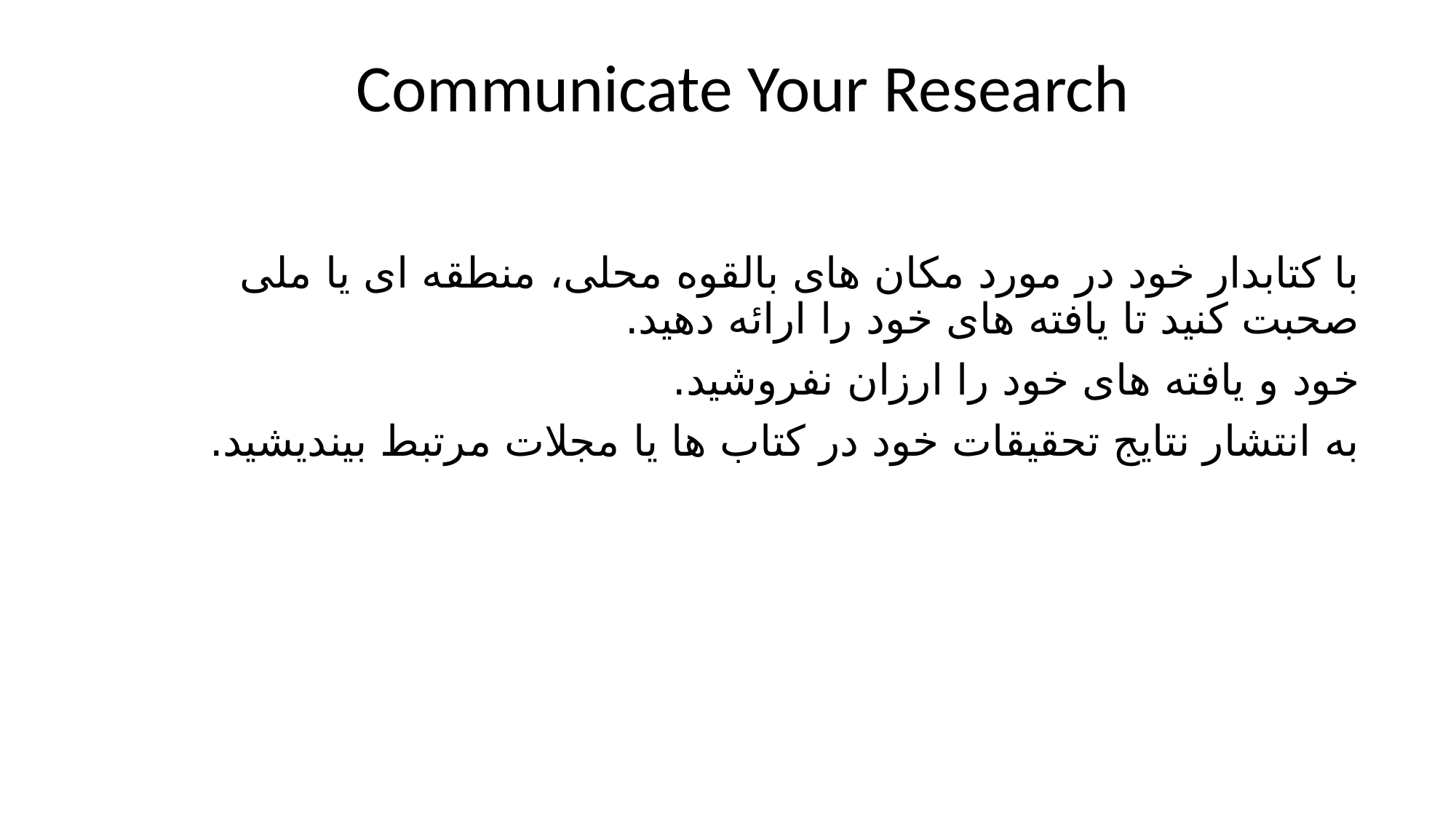

# Communicate Your Research
با کتابدار خود در مورد مکان های بالقوه محلی، منطقه ای یا ملی صحبت کنید تا یافته های خود را ارائه دهید.
خود و یافته های خود را ارزان نفروشید.
به انتشار نتایج تحقیقات خود در کتاب ها یا مجلات مرتبط بیندیشید.